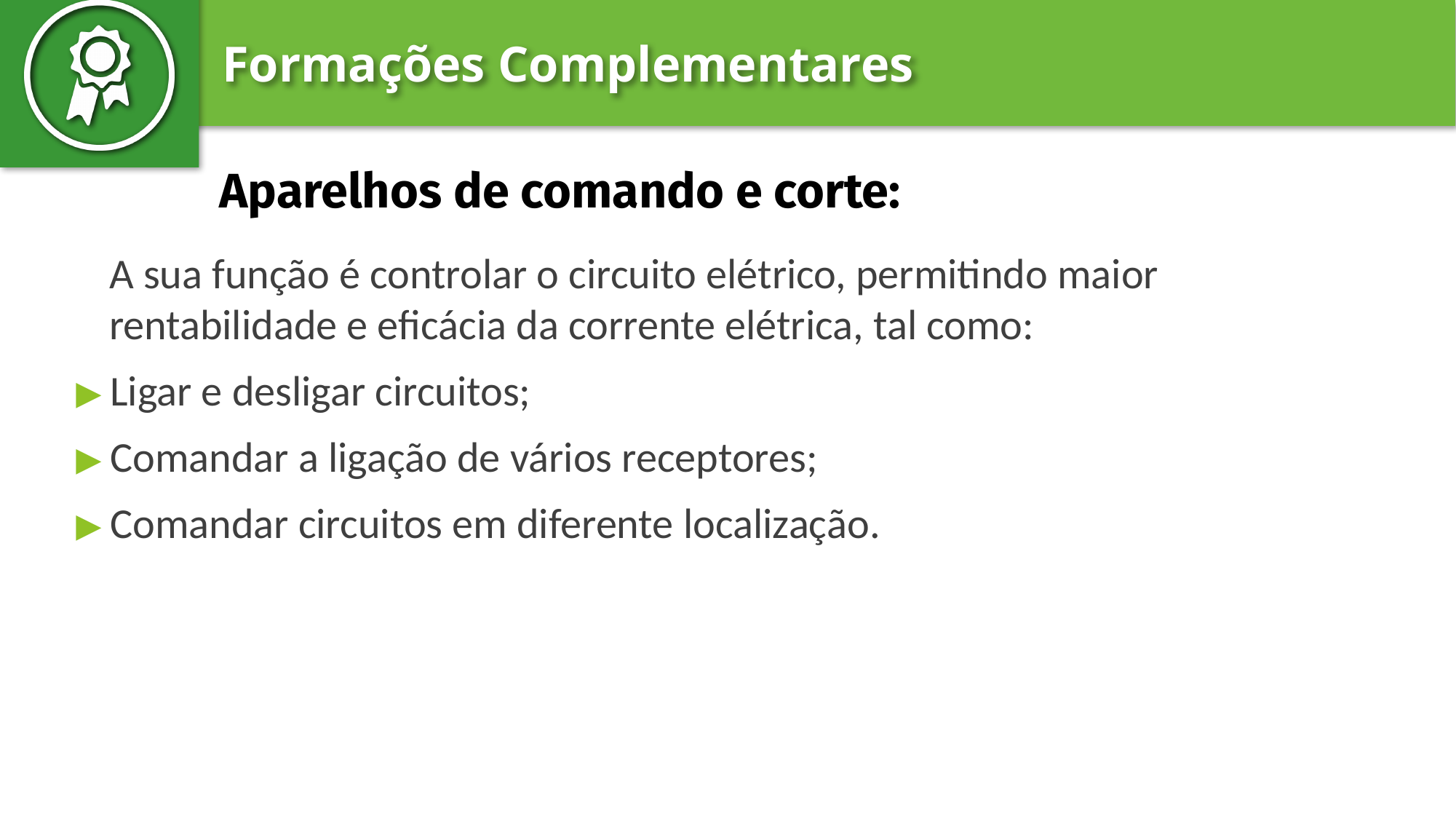

# Aparelhos de comando e corte:
	A sua função é controlar o circuito elétrico, permitindo maior rentabilidade e eficácia da corrente elétrica, tal como:
Ligar e desligar circuitos;
Comandar a ligação de vários receptores;
Comandar circuitos em diferente localização.